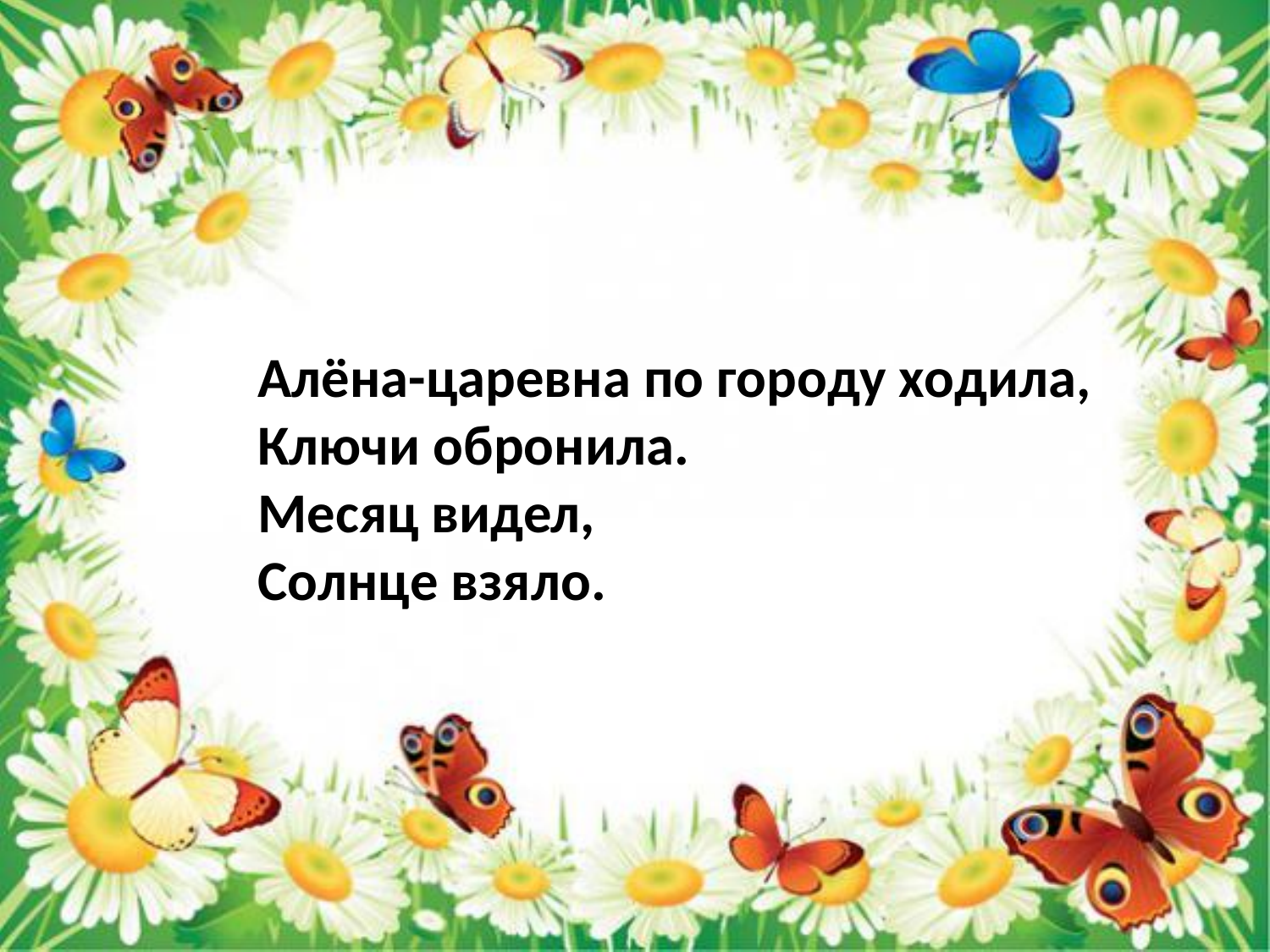

Алёна-царевна по городу ходила,
Ключи обронила.
Месяц видел,
Солнце взяло.